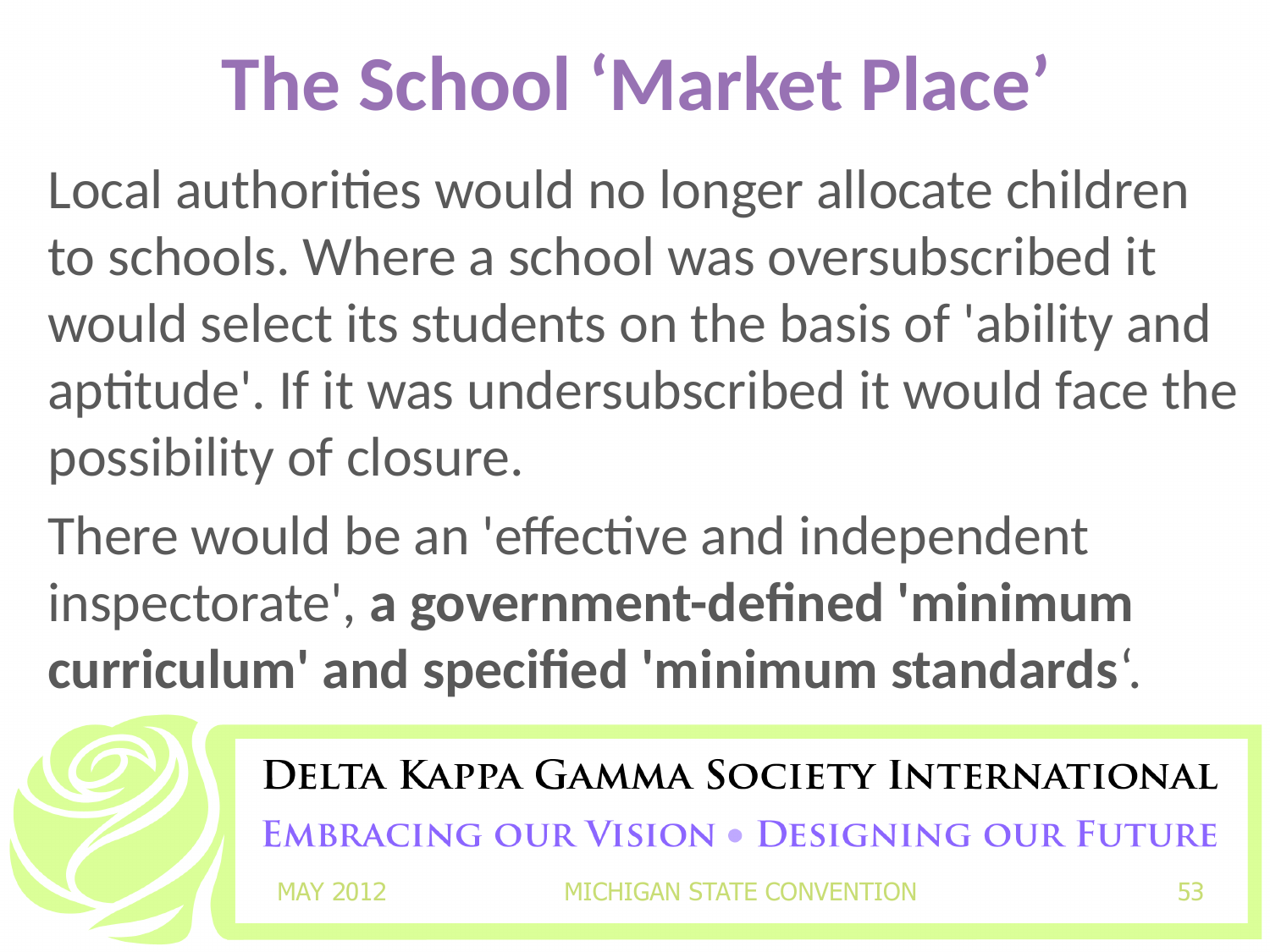

# The School ‘Market Place’
Local authorities would no longer allocate children to schools. Where a school was oversubscribed it would select its students on the basis of 'ability and aptitude'. If it was undersubscribed it would face the possibility of closure.
There would be an 'effective and independent inspectorate', a government-defined 'minimum curriculum' and specified 'minimum standards‘.
MAY 2012

MICHIGAN STATE CONVENTION

53